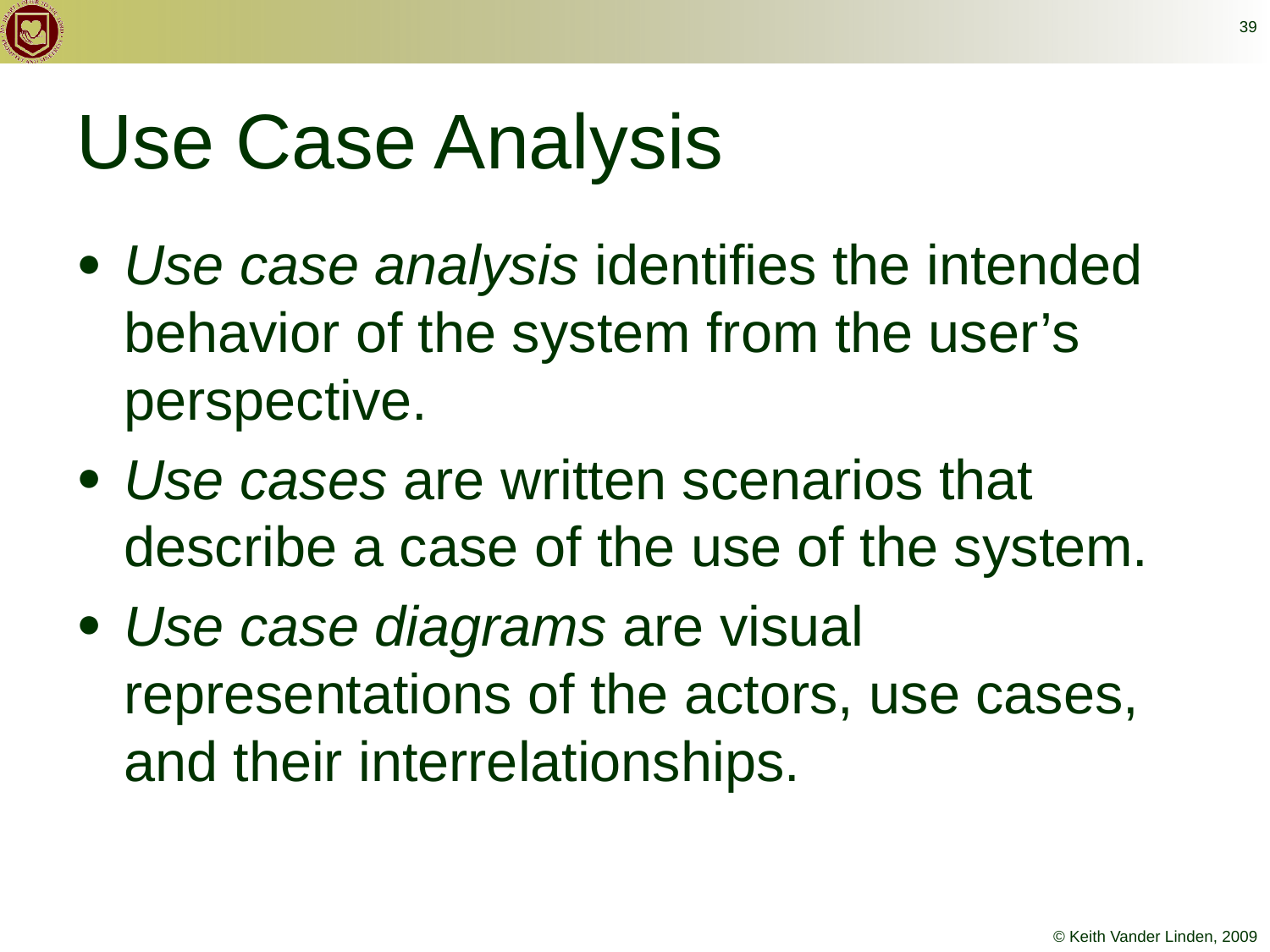

39
# Use Case Analysis
Use case analysis identifies the intended behavior of the system from the user’s perspective.
Use cases are written scenarios that describe a case of the use of the system.
Use case diagrams are visual representations of the actors, use cases, and their interrelationships.